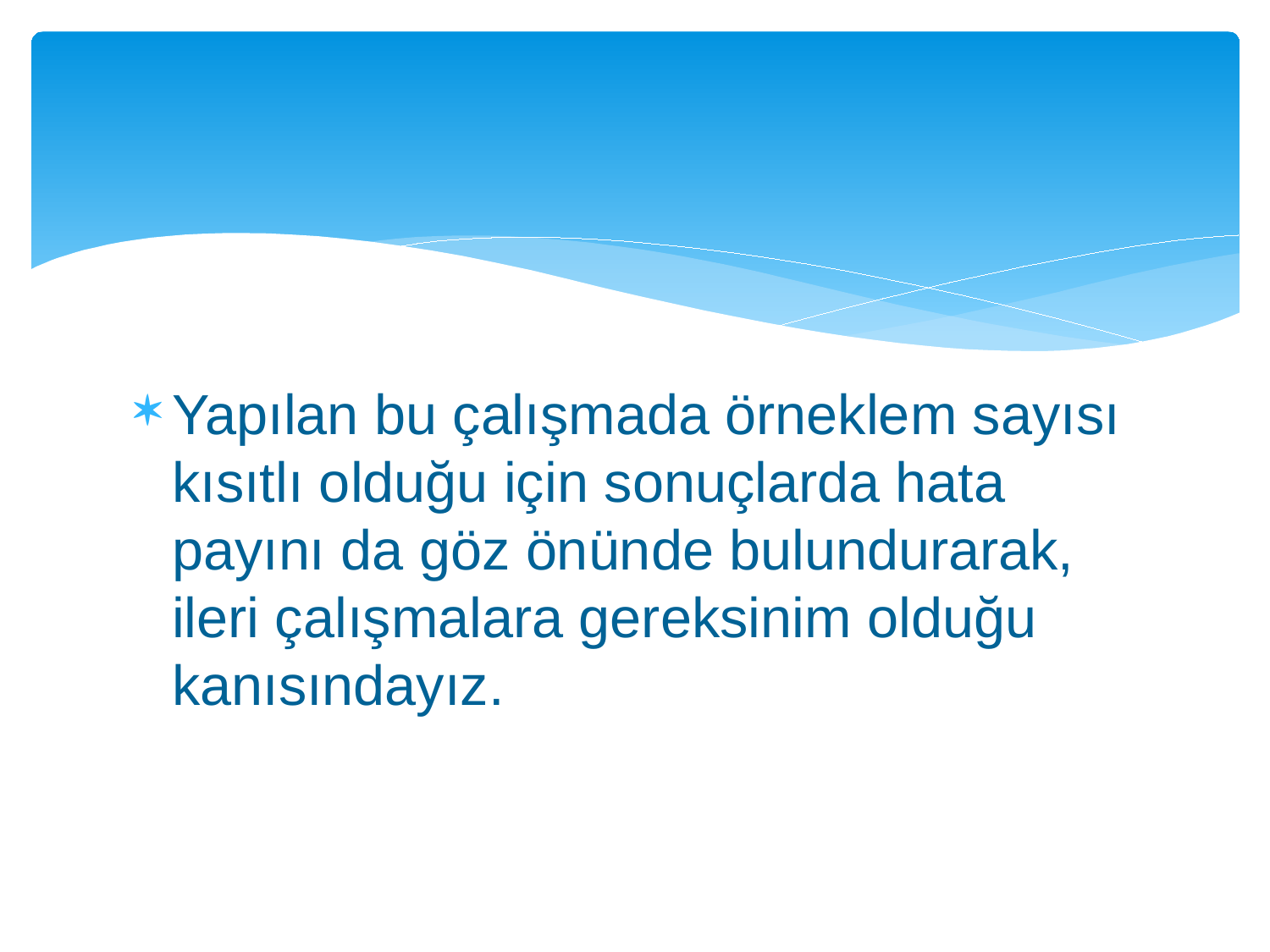

#
Yapılan bu çalışmada örneklem sayısı kısıtlı olduğu için sonuçlarda hata payını da göz önünde bulundurarak, ileri çalışmalara gereksinim olduğu kanısındayız.